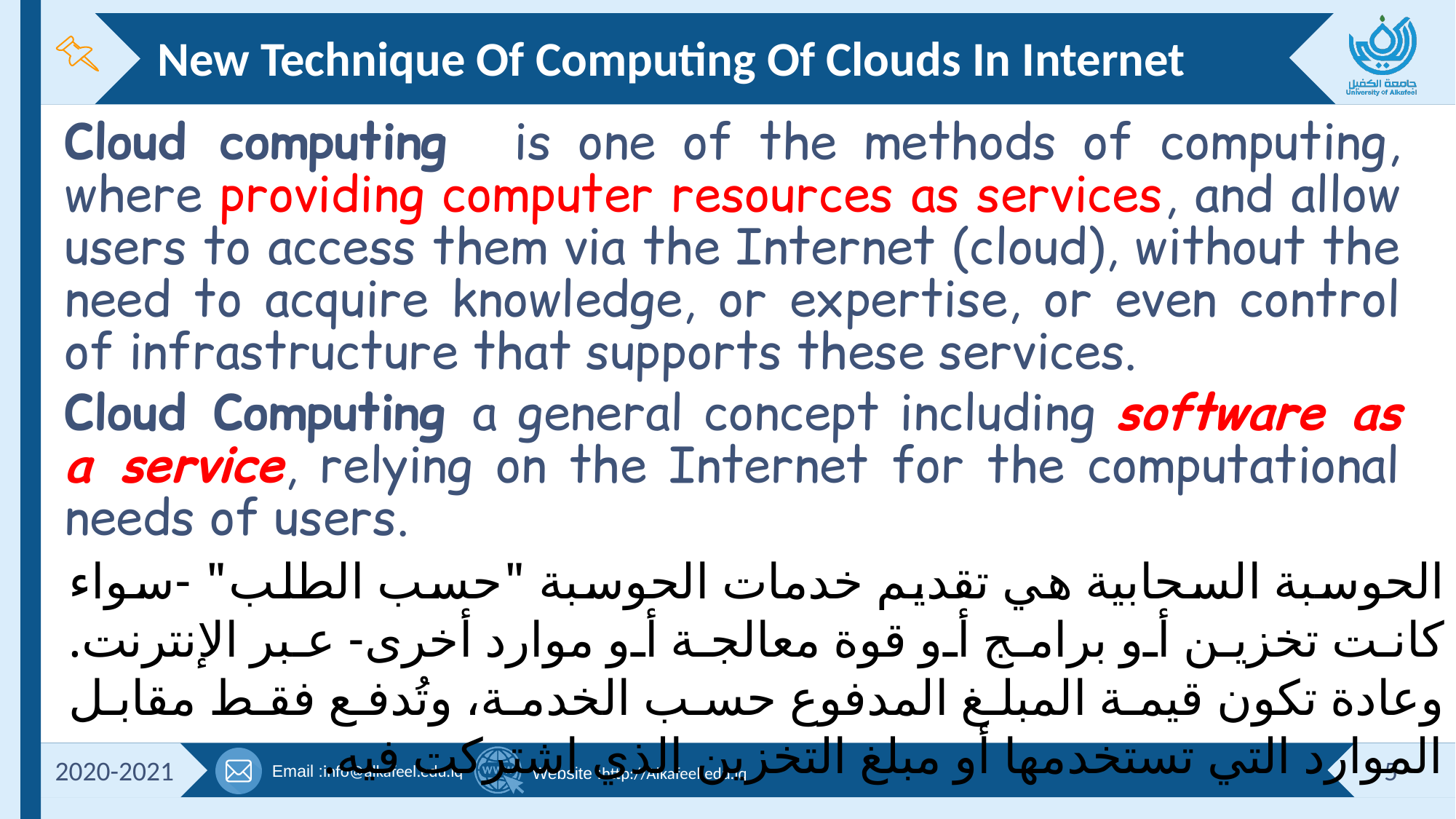

New Technique Of Computing Of Clouds In Internet
Cloud computing  is one of the methods of computing, where providing computer resources as services, and allow users to access them via the Internet (cloud), without the need to acquire knowledge, or expertise, or even control of infrastructure that supports these services.
Cloud Computing a general concept including software as a service, relying on the Internet for the computational needs of users.
الحوسبة السحابية هي تقديم خدمات الحوسبة "حسب الطلب" -سواء كانت تخزين أو برامج أو قوة معالجة أو موارد أخرى- عبر الإنترنت. وعادة تكون قيمة المبلغ المدفوع حسب الخدمة، وتُدفع فقط مقابل الموارد التي تستخدمها أو مبلغ التخزين الذي اشتركت فيه.
2020-2021
5